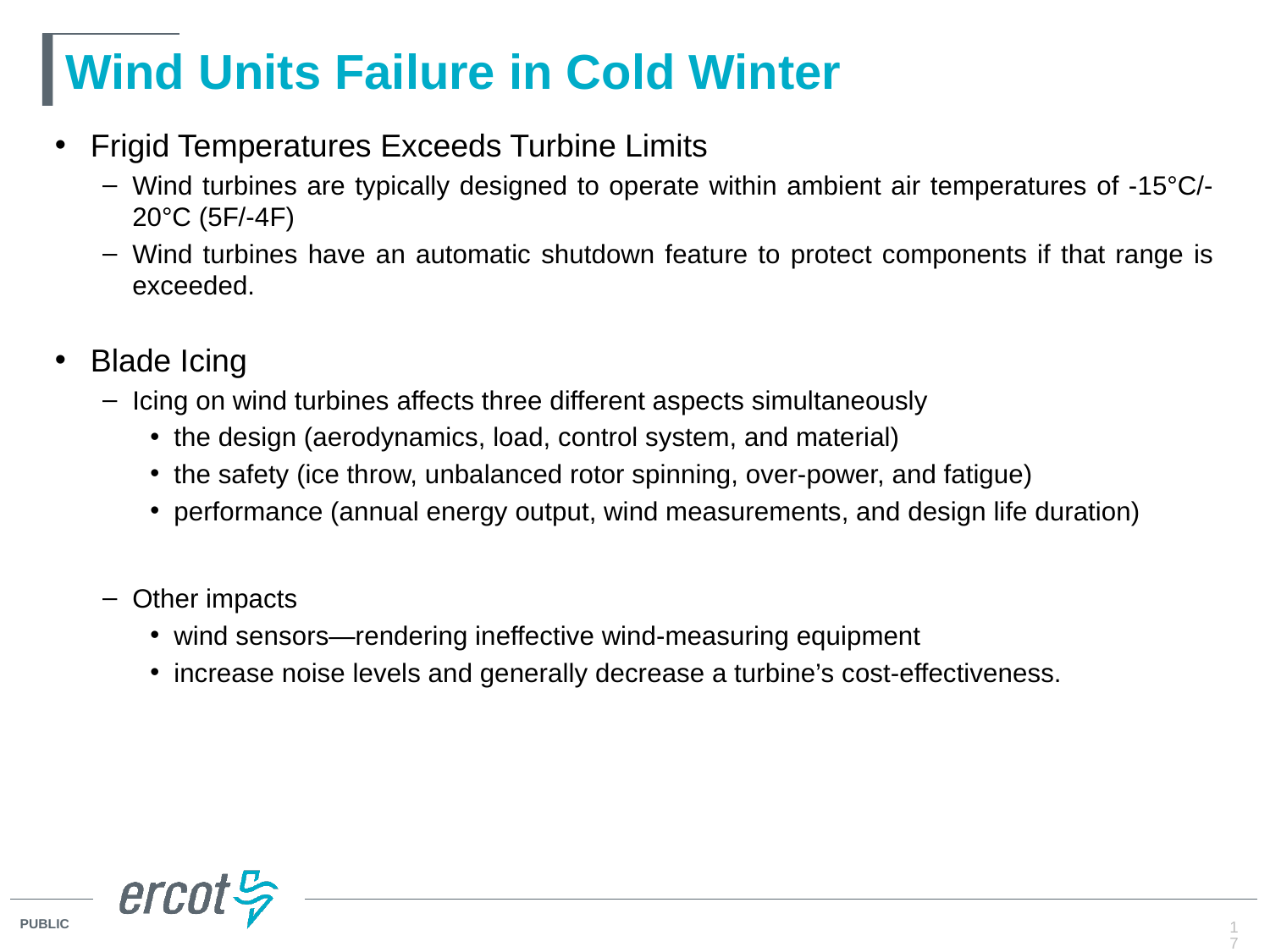

# Wind Units Failure in Cold Winter
Frigid Temperatures Exceeds Turbine Limits
Wind turbines are typically designed to operate within ambient air temperatures of -15°C/-20°C (5F/-4F)
Wind turbines have an automatic shutdown feature to protect components if that range is exceeded.

Blade Icing
Icing on wind turbines affects three different aspects simultaneously
the design (aerodynamics, load, control system, and material)
the safety (ice throw, unbalanced rotor spinning, over-power, and fatigue)
performance (annual energy output, wind measurements, and design life duration)

Other impacts
wind sensors—rendering ineffective wind-measuring equipment
increase noise levels and generally decrease a turbine’s cost-effectiveness.